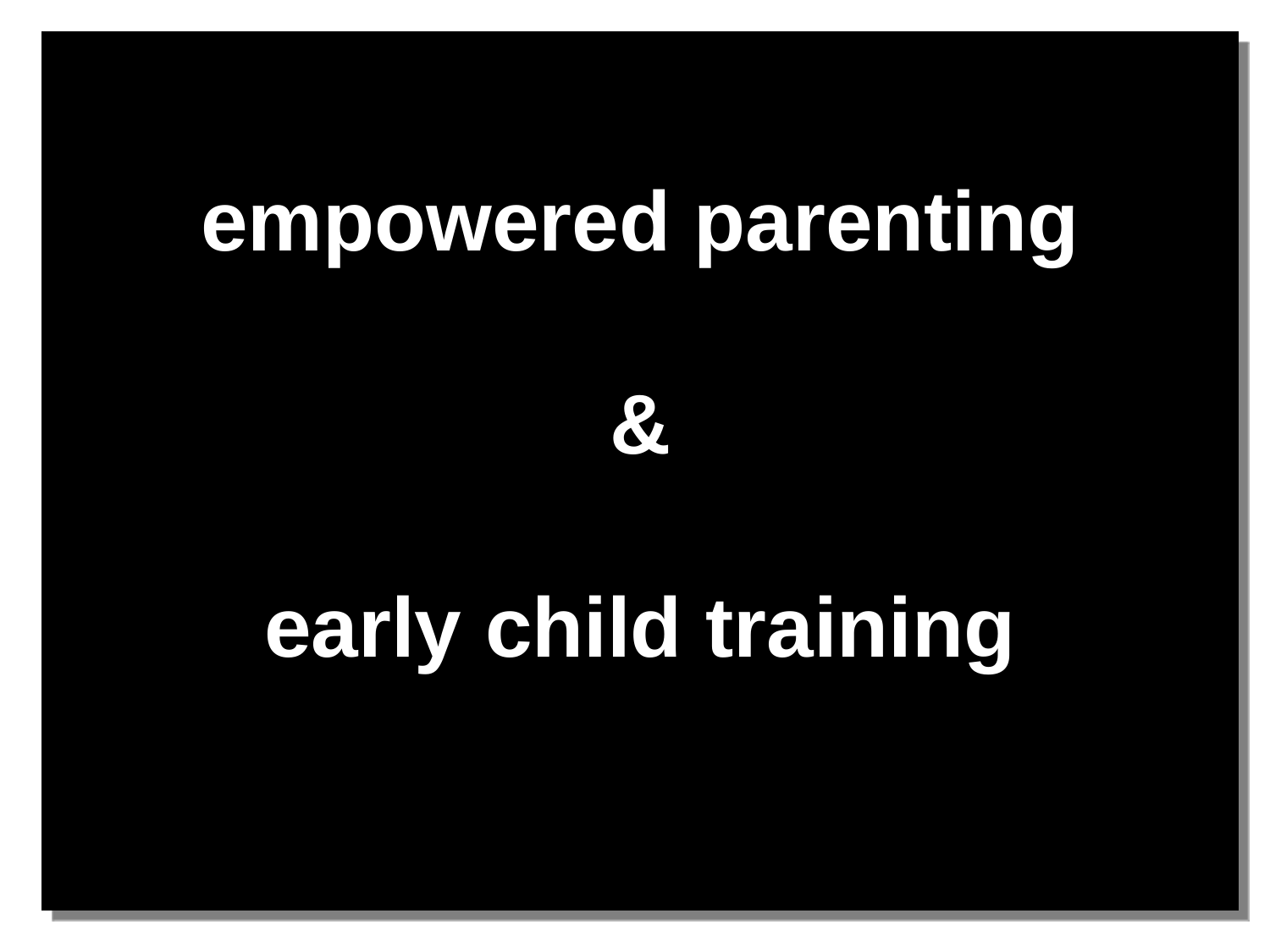

# empowered parenting & early child training